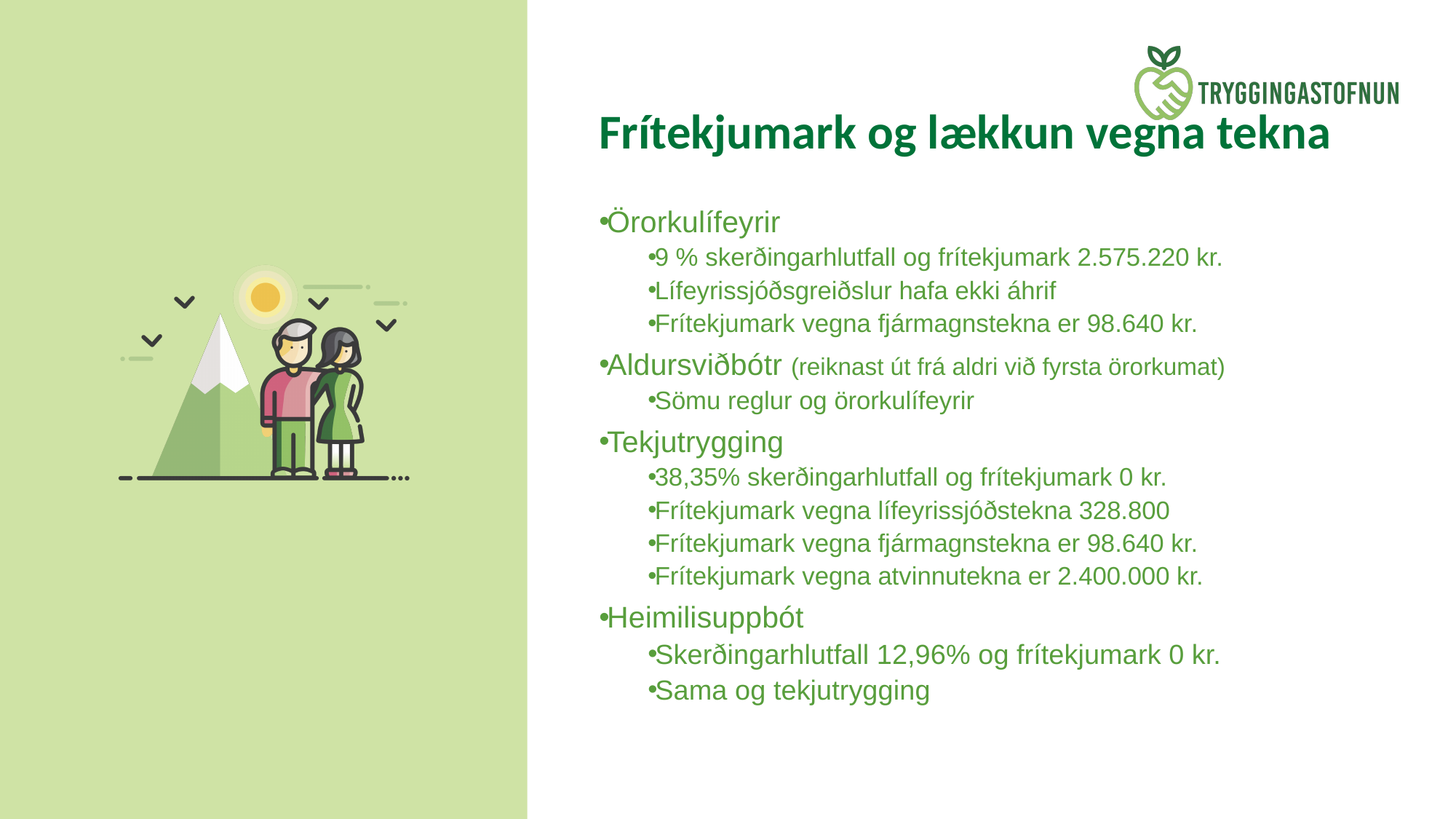

# Frítekjumark og lækkun vegna tekna
Örorkulífeyrir ​
9 % skerðingarhlutfall og frítekjumark 2.575.220 kr.​
Lífeyrissjóðsgreiðslur hafa ekki áhrif​
Frítekjumark vegna fjármagnstekna er 98.640 kr.​
Aldursviðbótr (reiknast út frá aldri við fyrsta örorkumat)​
Sömu reglur og örorkulífeyrir​
Tekjutrygging​
38,35% skerðingarhlutfall og frítekjumark 0 kr.​
Frítekjumark vegna lífeyrissjóðstekna 328.800​
Frítekjumark vegna fjármagnstekna er 98.640 kr.​
Frítekjumark vegna atvinnutekna er 2.400.000 kr. ​
Heimilisuppbót​
Skerðingarhlutfall 12,96% og frítekjumark 0 kr.​
Sama og tekjutrygging ​
​